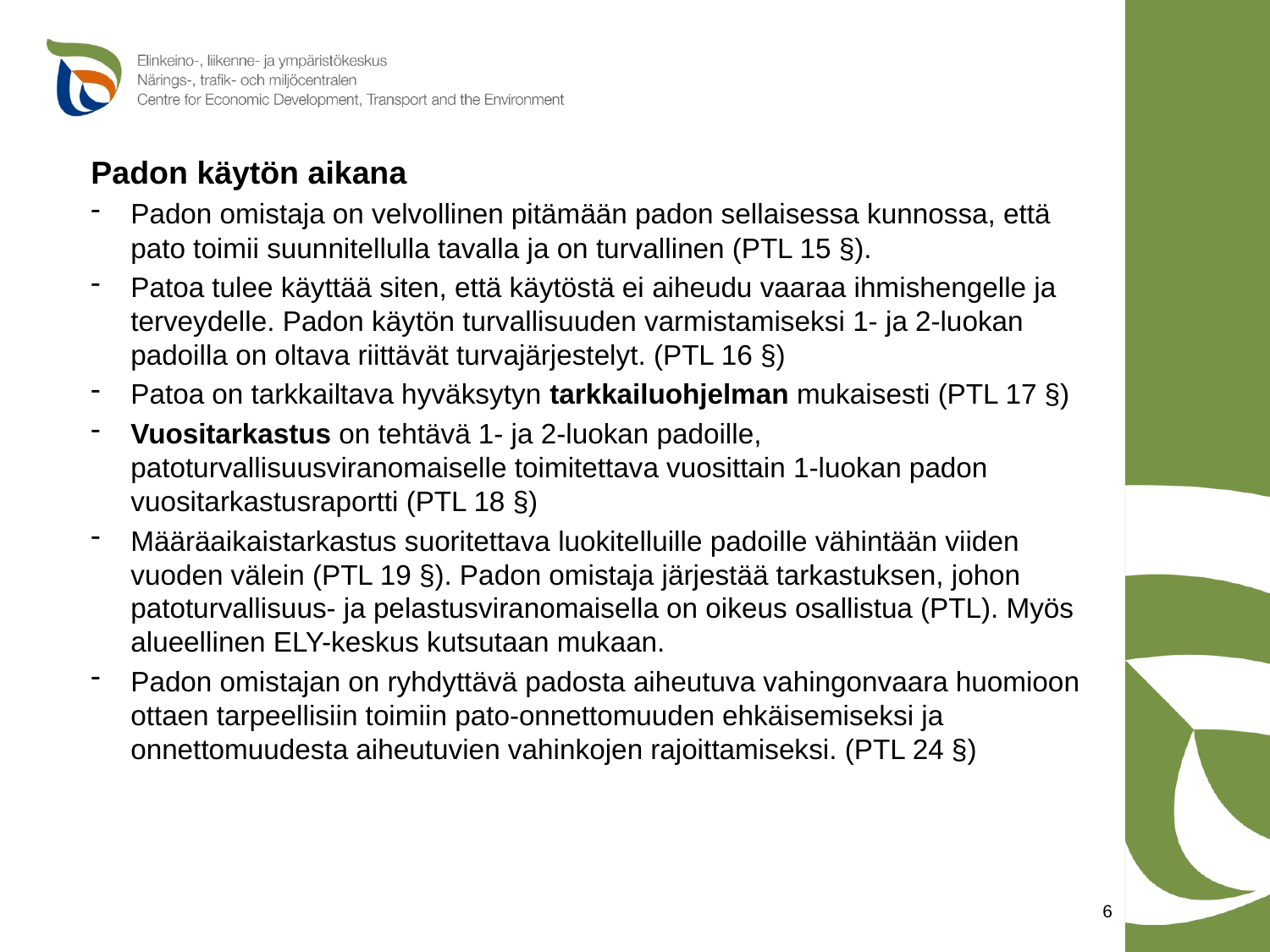

Padon käytön aikana
Padon omistaja on velvollinen pitämään padon sellaisessa kunnossa, että pato toimii suunnitellulla tavalla ja on turvallinen (PTL 15 §).
Patoa tulee käyttää siten, että käytöstä ei aiheudu vaaraa ihmishengelle ja terveydelle. Padon käytön turvallisuuden varmistamiseksi 1- ja 2-luokan padoilla on oltava riittävät turvajärjestelyt. (PTL 16 §)
Patoa on tarkkailtava hyväksytyn tarkkailuohjelman mukaisesti (PTL 17 §)
Vuositarkastus on tehtävä 1- ja 2-luokan padoille, patoturvallisuusviranomaiselle toimitettava vuosittain 1-luokan padon vuositarkastusraportti (PTL 18 §)
Määräaikaistarkastus suoritettava luokitelluille padoille vähintään viiden vuoden välein (PTL 19 §). Padon omistaja järjestää tarkastuksen, johon patoturvallisuus- ja pelastusviranomaisella on oikeus osallistua (PTL). Myös alueellinen ELY-keskus kutsutaan mukaan.
Padon omistajan on ryhdyttävä padosta aiheutuva vahingonvaara huomioon ottaen tarpeellisiin toimiin pato-onnettomuuden ehkäisemiseksi ja onnettomuudesta aiheutuvien vahinkojen rajoittamiseksi. (PTL 24 §)

6